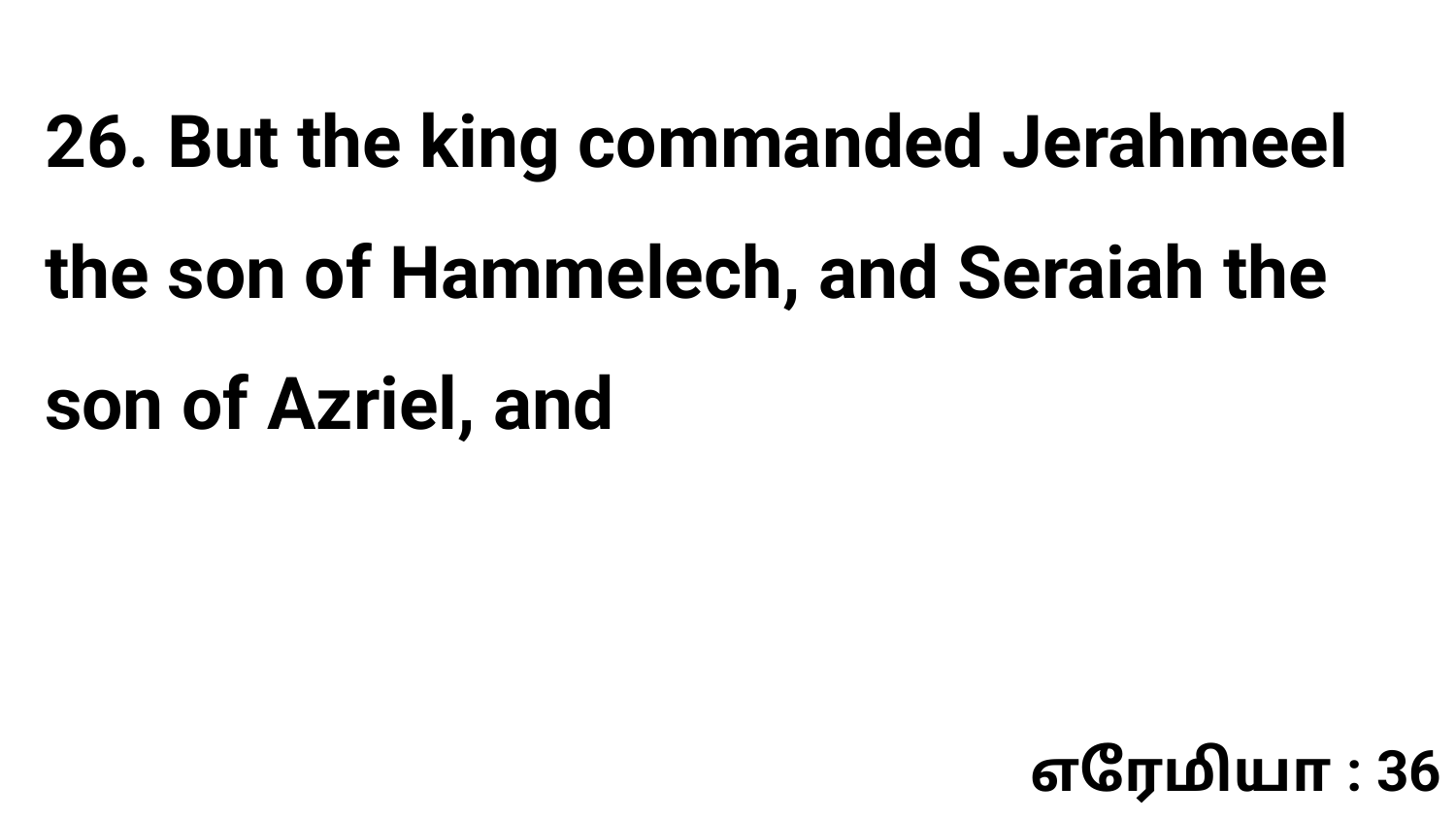

26. But the king commanded Jerahmeel the son of Hammelech, and Seraiah the son of Azriel, and
எரேமியா : 36